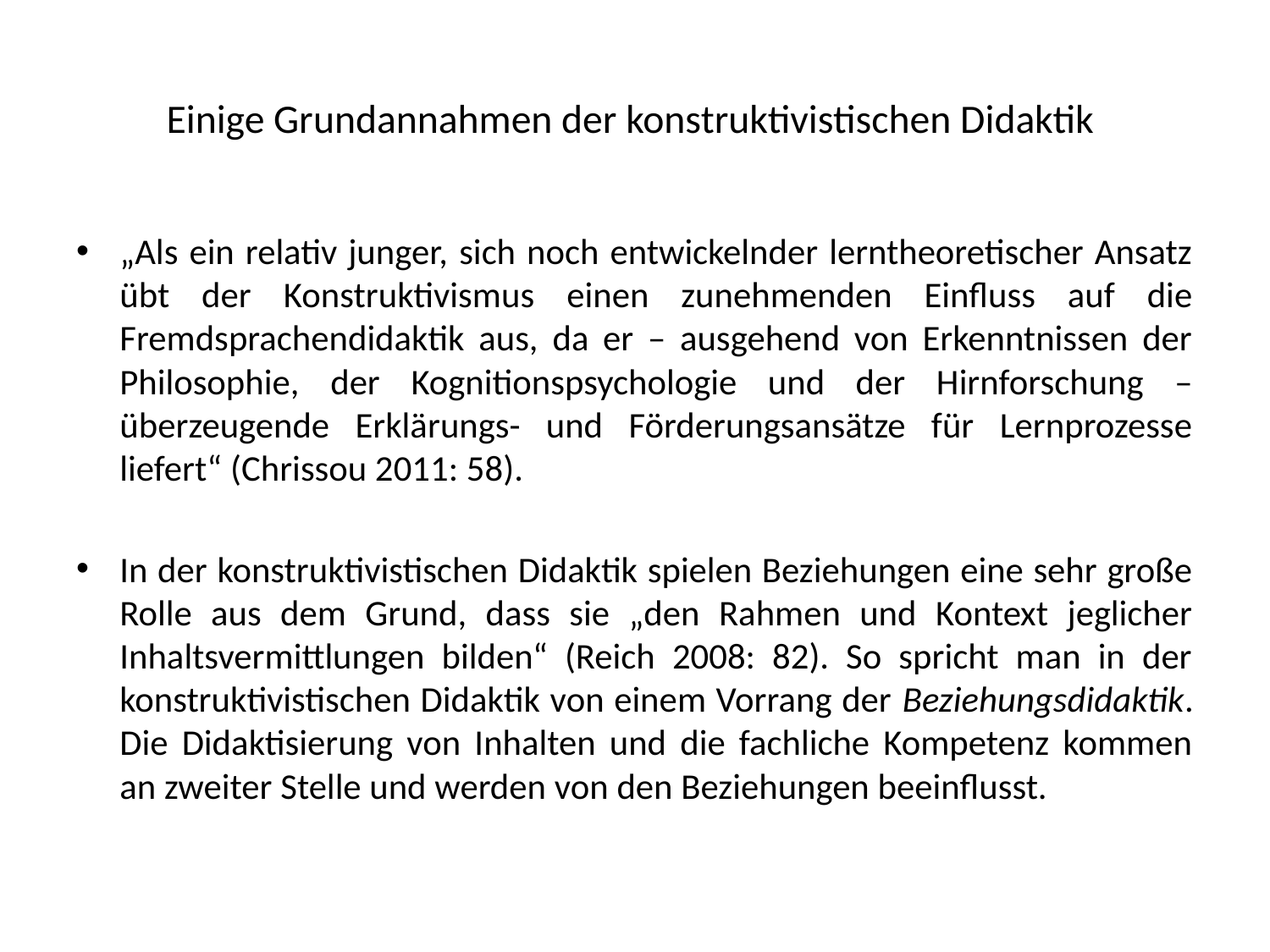

# Einige Grundannahmen der konstruktivistischen Didaktik
„Als ein relativ junger, sich noch entwickelnder lerntheoretischer Ansatz übt der Konstruktivismus einen zunehmenden Einfluss auf die Fremdsprachendidaktik aus, da er – ausgehend von Erkenntnissen der Philosophie, der Kognitionspsychologie und der Hirnforschung – überzeugende Erklärungs- und Förderungsansätze für Lernprozesse liefert“ (Chrissou 2011: 58).

In der konstruktivistischen Didaktik spielen Beziehungen eine sehr große Rolle aus dem Grund, dass sie „den Rahmen und Kontext jeglicher Inhaltsvermittlungen bilden“ (Reich 2008: 82). So spricht man in der konstruktivistischen Didaktik von einem Vorrang der Beziehungsdidaktik. Die Didaktisierung von Inhalten und die fachliche Kompetenz kommen an zweiter Stelle und werden von den Beziehungen beeinflusst.